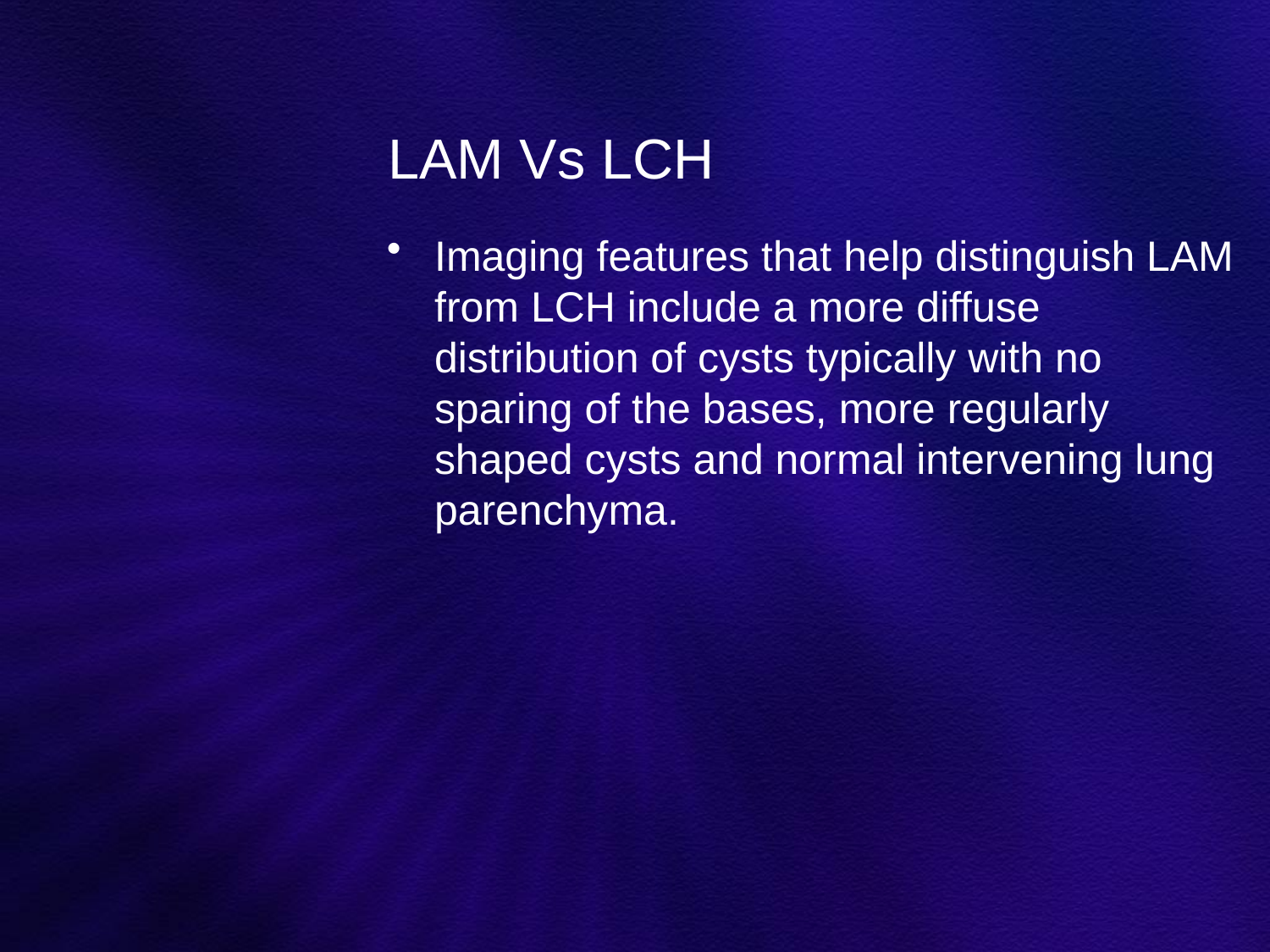

# LAM Vs LCH
Imaging features that help distinguish LAM from LCH include a more diffuse distribution of cysts typically with no sparing of the bases, more regularly shaped cysts and normal intervening lung parenchyma.